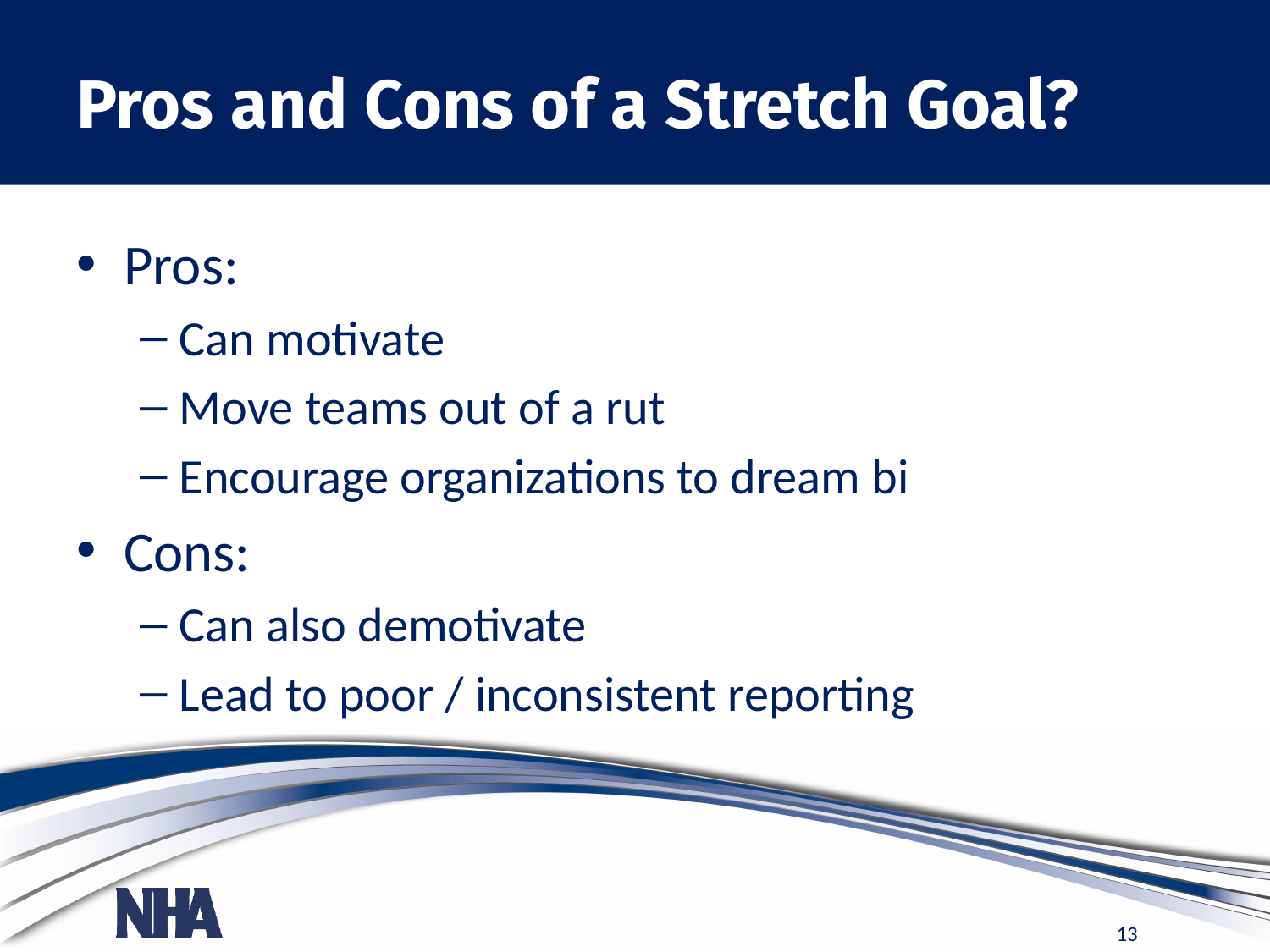

# Pros and Cons of a Stretch Goal?
Pros:
Can motivate
Move teams out of a rut
Encourage organizations to dream bi
Cons:
Can also demotivate
Lead to poor / inconsistent reporting